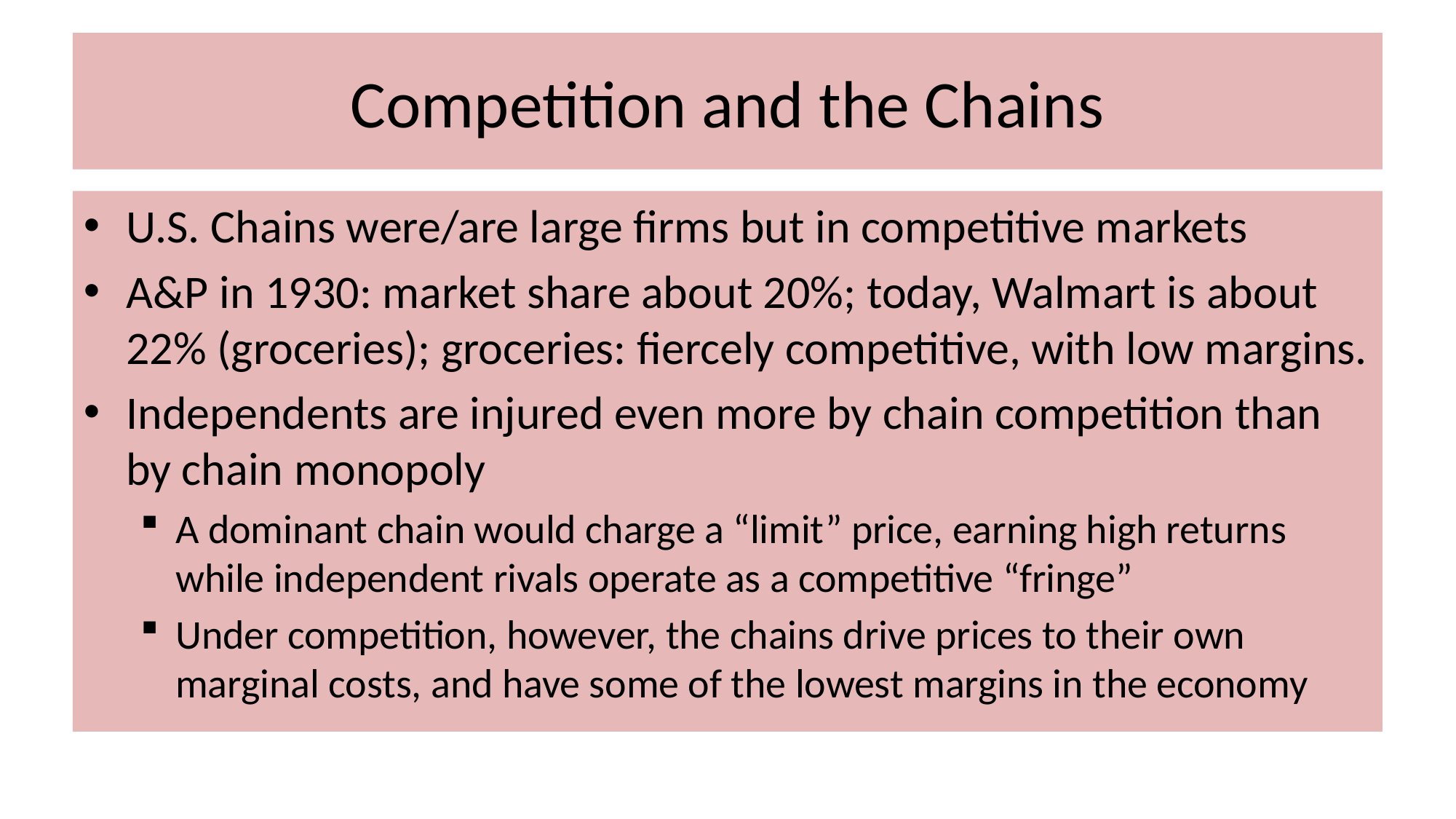

# Competition and the Chains
U.S. Chains were/are large firms but in competitive markets
A&P in 1930: market share about 20%; today, Walmart is about 22% (groceries); groceries: fiercely competitive, with low margins.
Independents are injured even more by chain competition than by chain monopoly
A dominant chain would charge a “limit” price, earning high returns while independent rivals operate as a competitive “fringe”
Under competition, however, the chains drive prices to their own marginal costs, and have some of the lowest margins in the economy